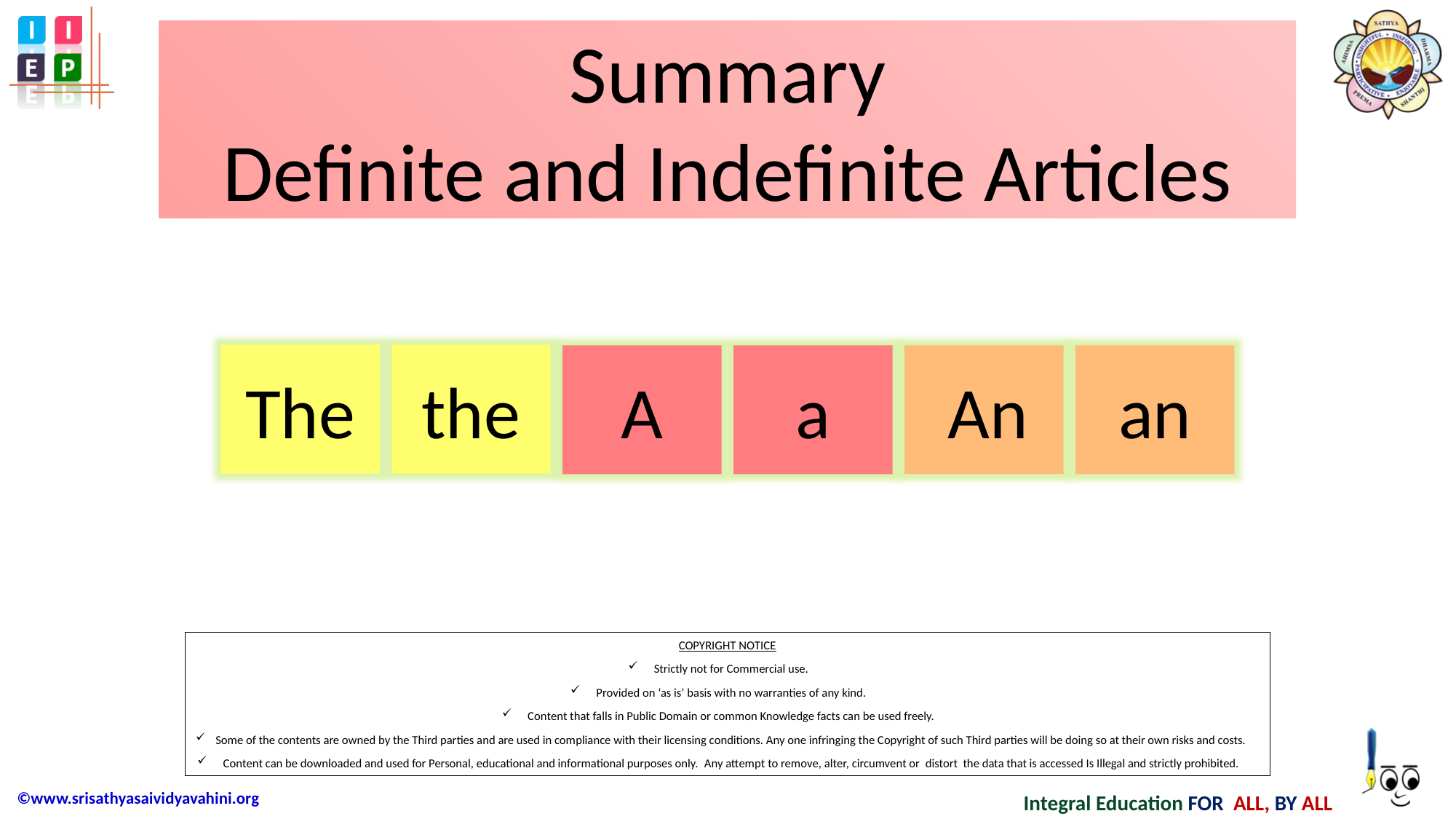

# Summary Definite and Indefinite Articles
The
the
A
a
  An
an